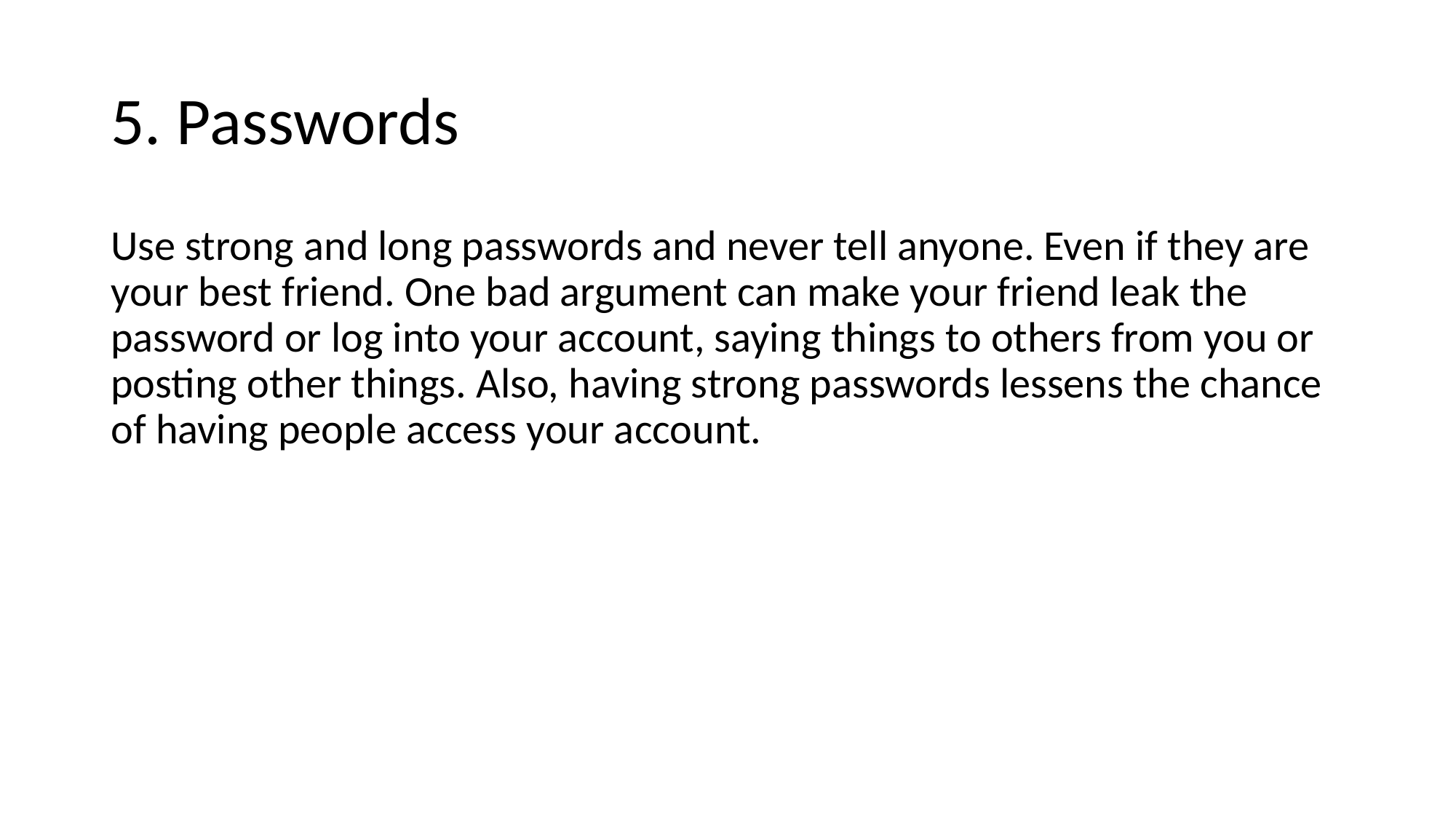

# 5. Passwords
Use strong and long passwords and never tell anyone. Even if they are your best friend. One bad argument can make your friend leak the password or log into your account, saying things to others from you or posting other things. Also, having strong passwords lessens the chance of having people access your account.